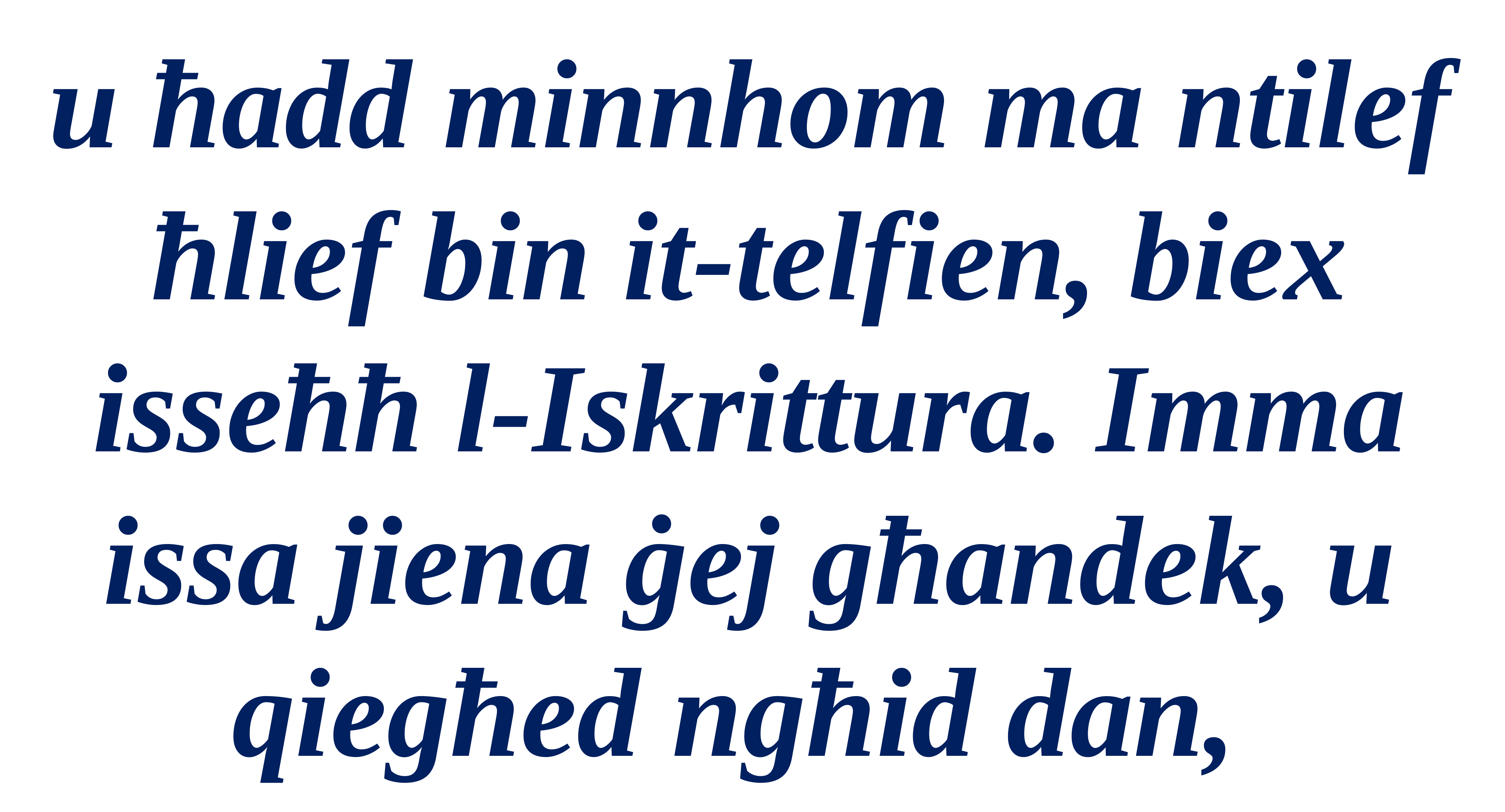

u ħadd minnhom ma ntilef ħlief bin it-telfien, biex isseħħ l-Iskrittura. Imma issa jiena ġej għandek, u qiegħed ngħid dan,